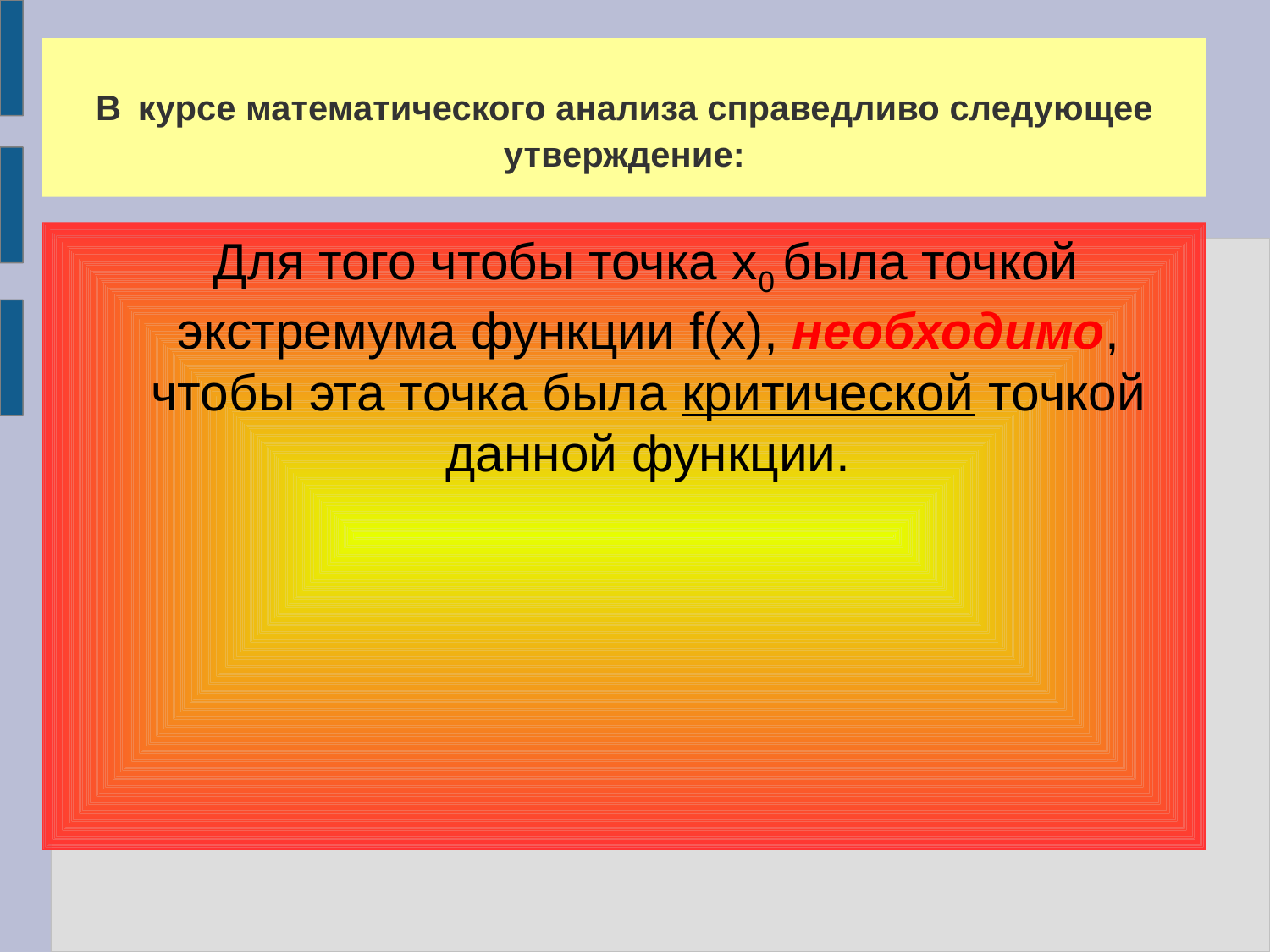

В курсе математического анализа справедливо следующее утверждение:
   Для того чтобы точка х0 была точкой экстремума функции f(x), необходимо, чтобы эта точка была критической точкой данной функции.